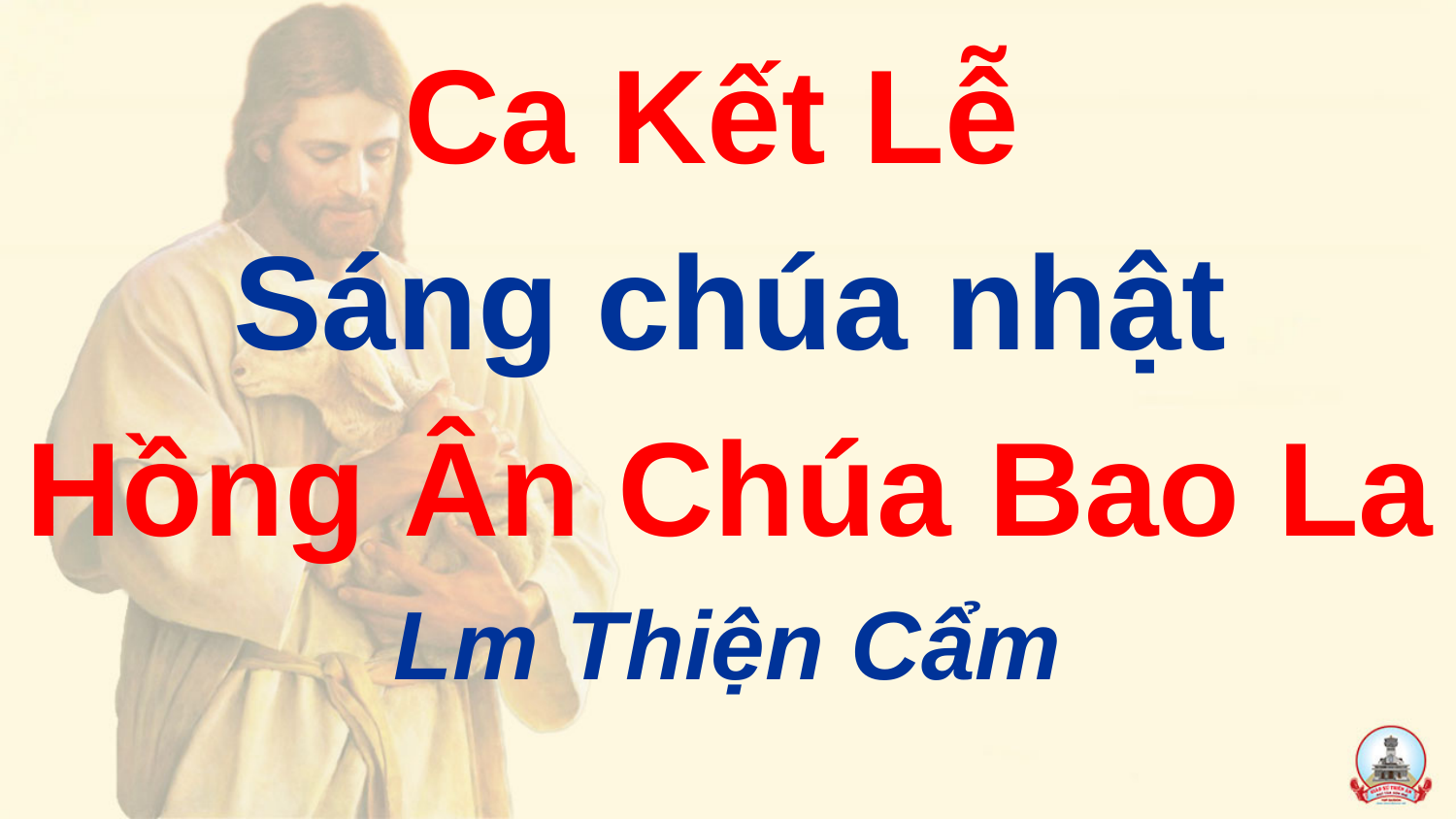

Ca Kết Lễ
Sáng chúa nhật
Hồng Ân Chúa Bao La
Lm Thiện Cẩm